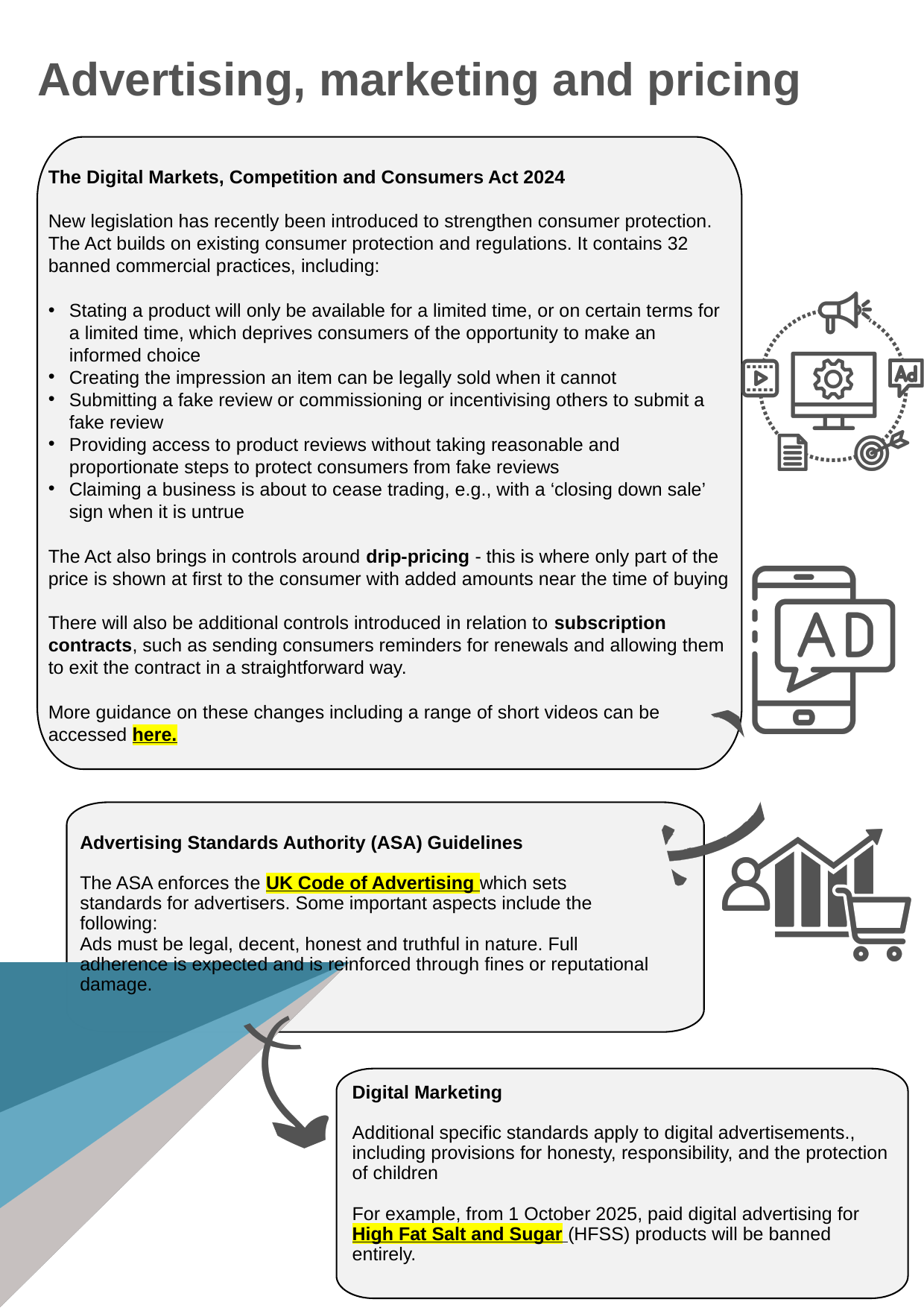

Advertising, marketing and pricing
Advertising, marketing and pricing

The Digital Markets, Competition and Consumers Act 2024

New legislation has recently been introduced to strengthen consumer protection. The Act builds on existing consumer protection and regulations. It contains 32 banned commercial practices, including:

Stating a product will only be available for a limited time, or on certain terms for a limited time, which deprives consumers of the opportunity to make an informed choice
Creating the impression an item can be legally sold when it cannot
Submitting a fake review or commissioning or incentivising others to submit a fake review
Providing access to product reviews without taking reasonable and proportionate steps to protect consumers from fake reviews
Claiming a business is about to cease trading, e.g., with a ‘closing down sale’ sign when it is untrue

The Act also brings in controls around drip-pricing - this is where only part of the price is shown at first to the consumer with added amounts near the time of buying

There will also be additional controls introduced in relation to subscription contracts, such as sending consumers reminders for renewals and allowing them to exit the contract in a straightforward way.

More guidance on these changes including a range of short videos can be accessed here.

Advertising Standards Authority (ASA) Guidelines

The ASA enforces the UK Code of Advertising which sets standards for advertisers. Some important aspects include the following:
Ads must be legal, decent, honest and truthful in nature. Full adherence is expected and is reinforced through fines or reputational damage.

Digital Marketing

Additional specific standards apply to digital advertisements., including provisions for honesty, responsibility, and the protection of children

For example, from 1 October 2025, paid digital advertising for High Fat Salt and Sugar (HFSS) products will be banned entirely.